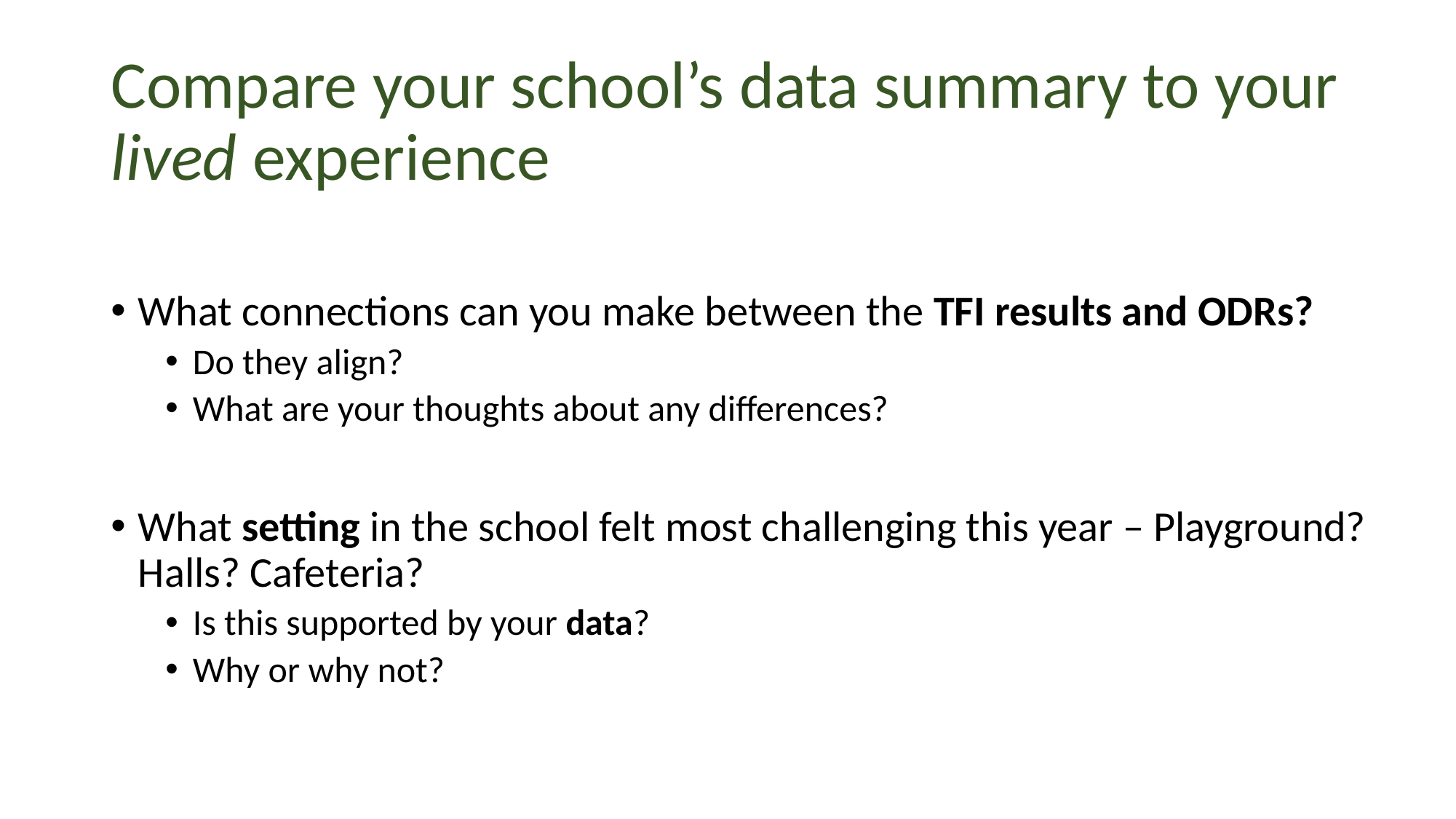

# Compare your school’s data summary to your lived experience

What connections can you make between the TFI results and ODRs?
Do they align?
What are your thoughts about any differences?

What setting in the school felt most challenging this year – Playground? Halls? Cafeteria?
Is this supported by your data?
Why or why not?